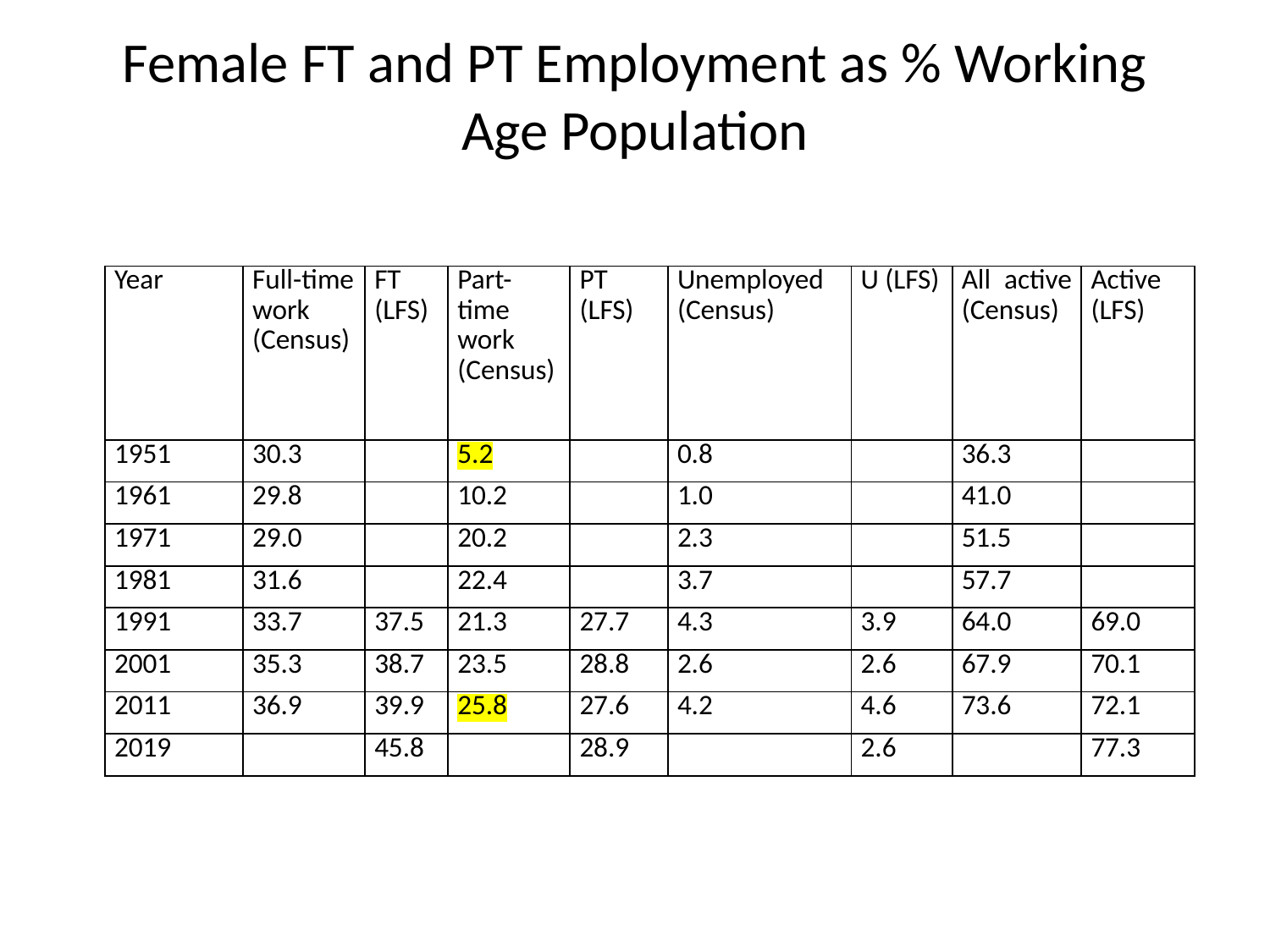

# Female FT and PT Employment as % Working Age Population
| Year | Full-time work (Census) | FT (LFS) | Part-time work (Census) | PT (LFS) | Unemployed (Census) | U (LFS) | All active (Census) | Active (LFS) |
| --- | --- | --- | --- | --- | --- | --- | --- | --- |
| 1951 | 30.3 |  | 5.2 |  | 0.8 |  | 36.3 |  |
| 1961 | 29.8 |  | 10.2 |  | 1.0 |  | 41.0 |  |
| 1971 | 29.0 |  | 20.2 |  | 2.3 |  | 51.5 |  |
| 1981 | 31.6 |  | 22.4 |  | 3.7 |  | 57.7 |  |
| 1991 | 33.7 | 37.5 | 21.3 | 27.7 | 4.3 | 3.9 | 64.0 | 69.0 |
| 2001 | 35.3 | 38.7 | 23.5 | 28.8 | 2.6 | 2.6 | 67.9 | 70.1 |
| 2011 | 36.9 | 39.9 | 25.8 | 27.6 | 4.2 | 4.6 | 73.6 | 72.1 |
| 2019 |  | 45.8 |  | 28.9 |  | 2.6 |  | 77.3 |